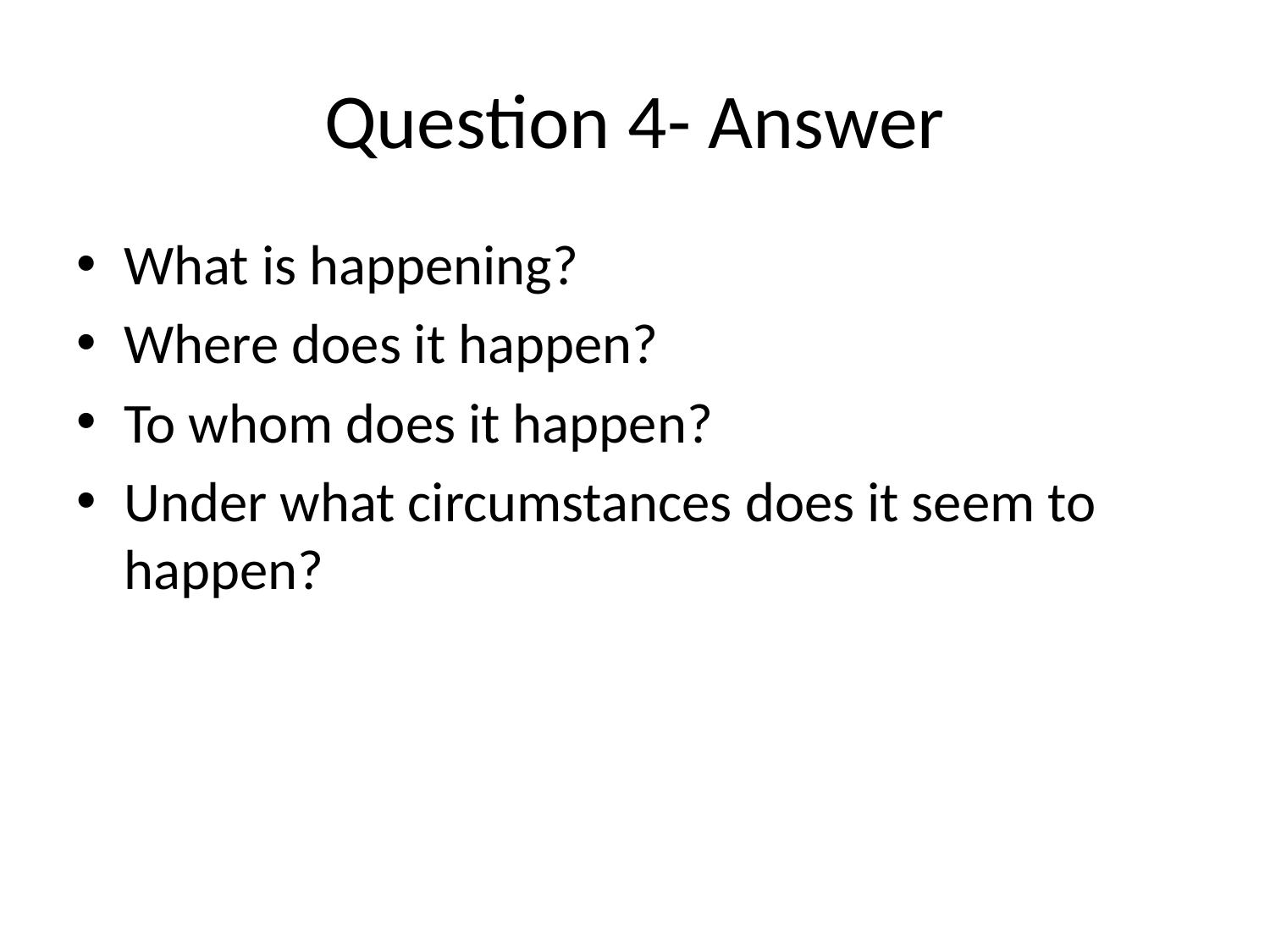

# Question 4- Answer
What is happening?
Where does it happen?
To whom does it happen?
Under what circumstances does it seem to happen?